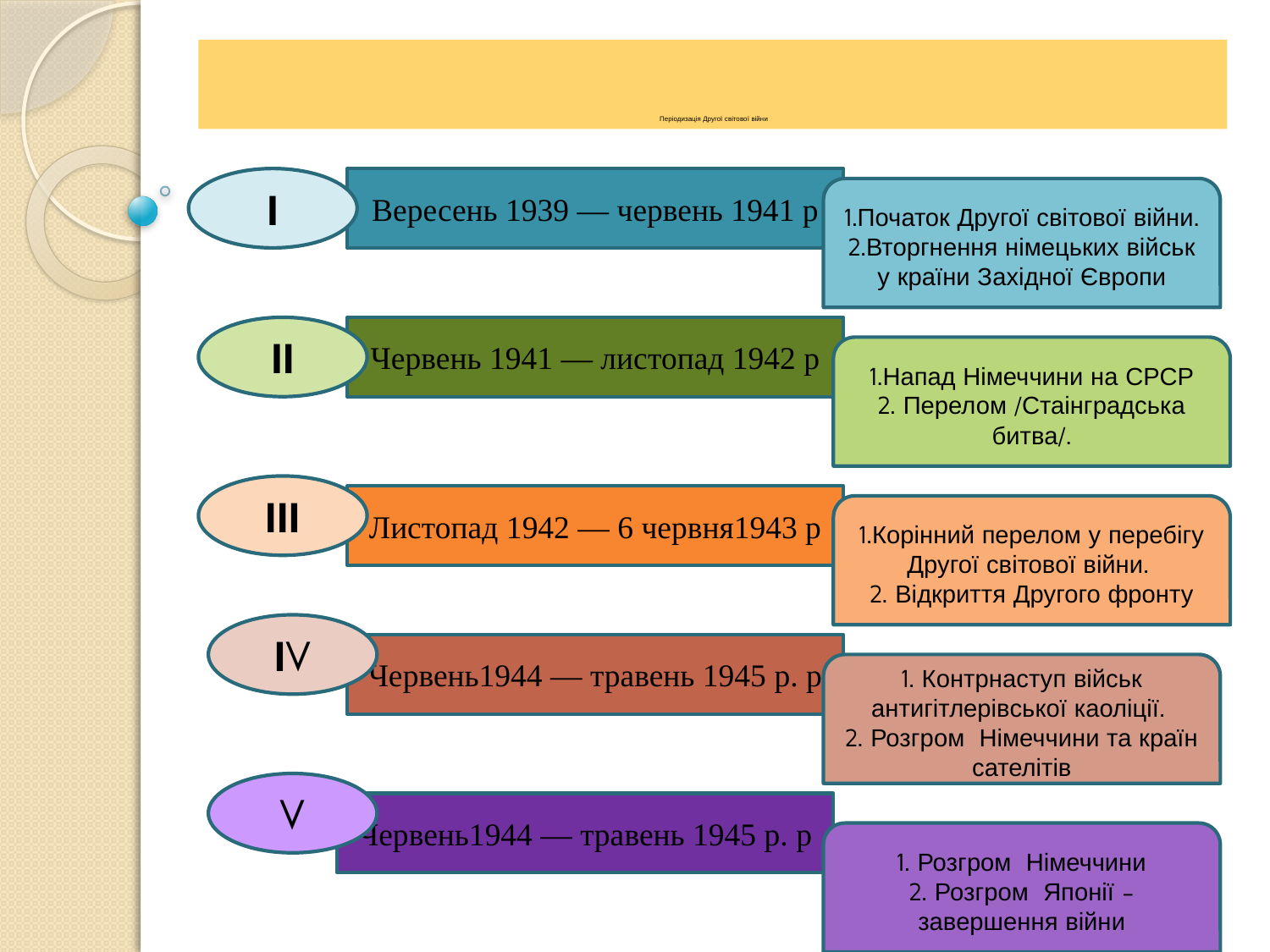

# Періодизація Другої світової війни
І
Вересень 1939 — червень 1941 р
1.Початок Другої світової війни. 2.Вторгнення німецьких військ у країни Західної Європи
ІІ
Червень 1941 — листопад 1942 р
1.Напад Німеччини на СРСР
2. Перелом /Стаінградська битва/.
ІІІ
Листопад 1942 — 6 червня1943 р
1.Корінний перелом у перебігу Другої світової війни.
2. Відкриття Другого фронту
ІV
Червень1944 — травень 1945 р. р
1. Контрнаступ військ антигітлерівської каоліції.
2. Розгром  Німеччини та країн сателітів
V
Червень1944 — травень 1945 р. р
1. Розгром  Німеччини
2. Розгром  Японії – завершення війни